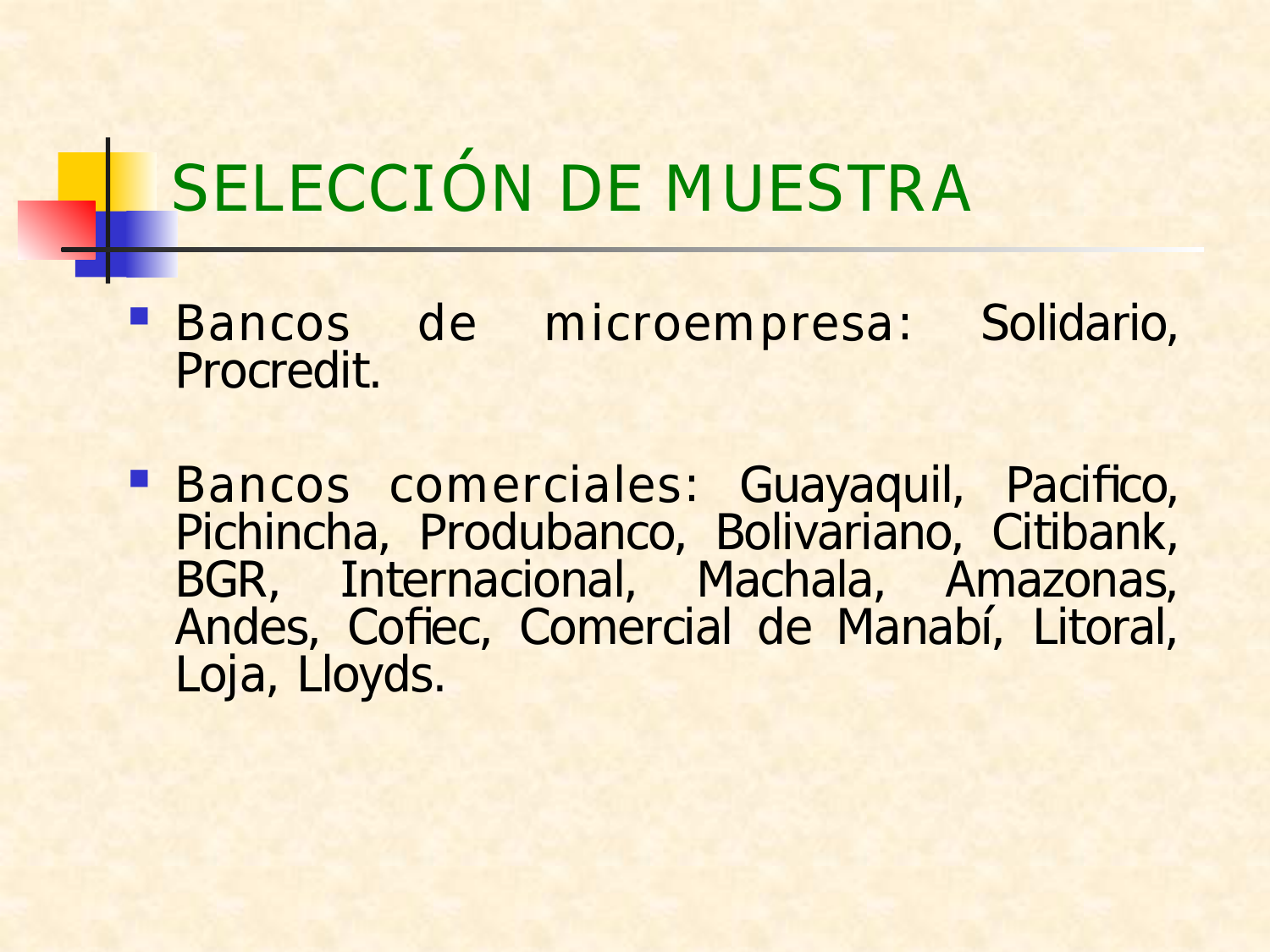

# SELECCIÓN DE MUESTRA
Bancos de microempresa: Solidario, Procredit.

Bancos comerciales: Guayaquil, Pacifico, Pichincha, Produbanco, Bolivariano, Citibank, BGR, Internacional, Machala, Amazonas, Andes, Cofiec, Comercial de Manabí, Litoral, Loja, Lloyds.